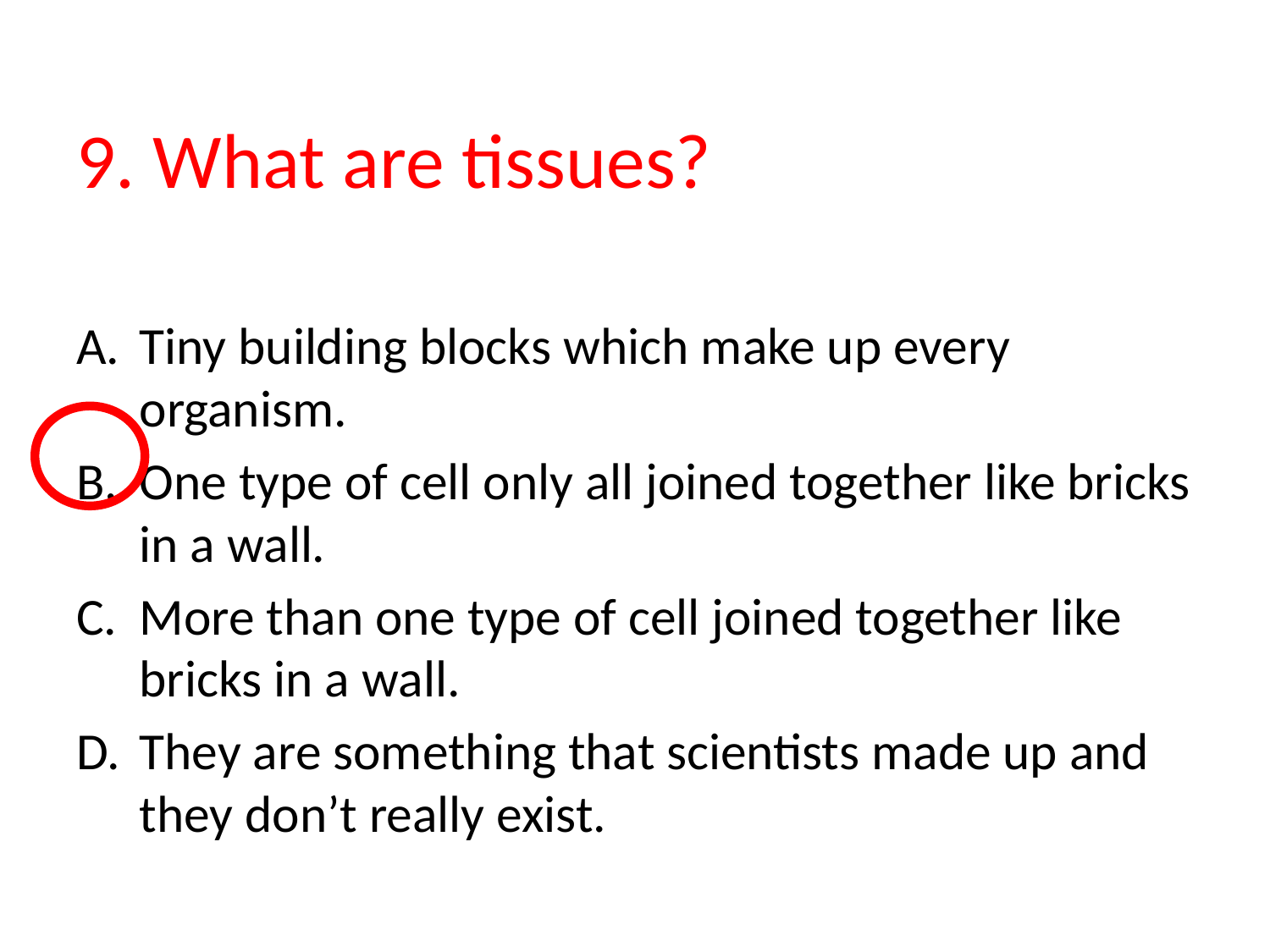

# 9. What are tissues?
Tiny building blocks which make up every organism.
One type of cell only all joined together like bricks in a wall.
More than one type of cell joined together like bricks in a wall.
They are something that scientists made up and they don’t really exist.